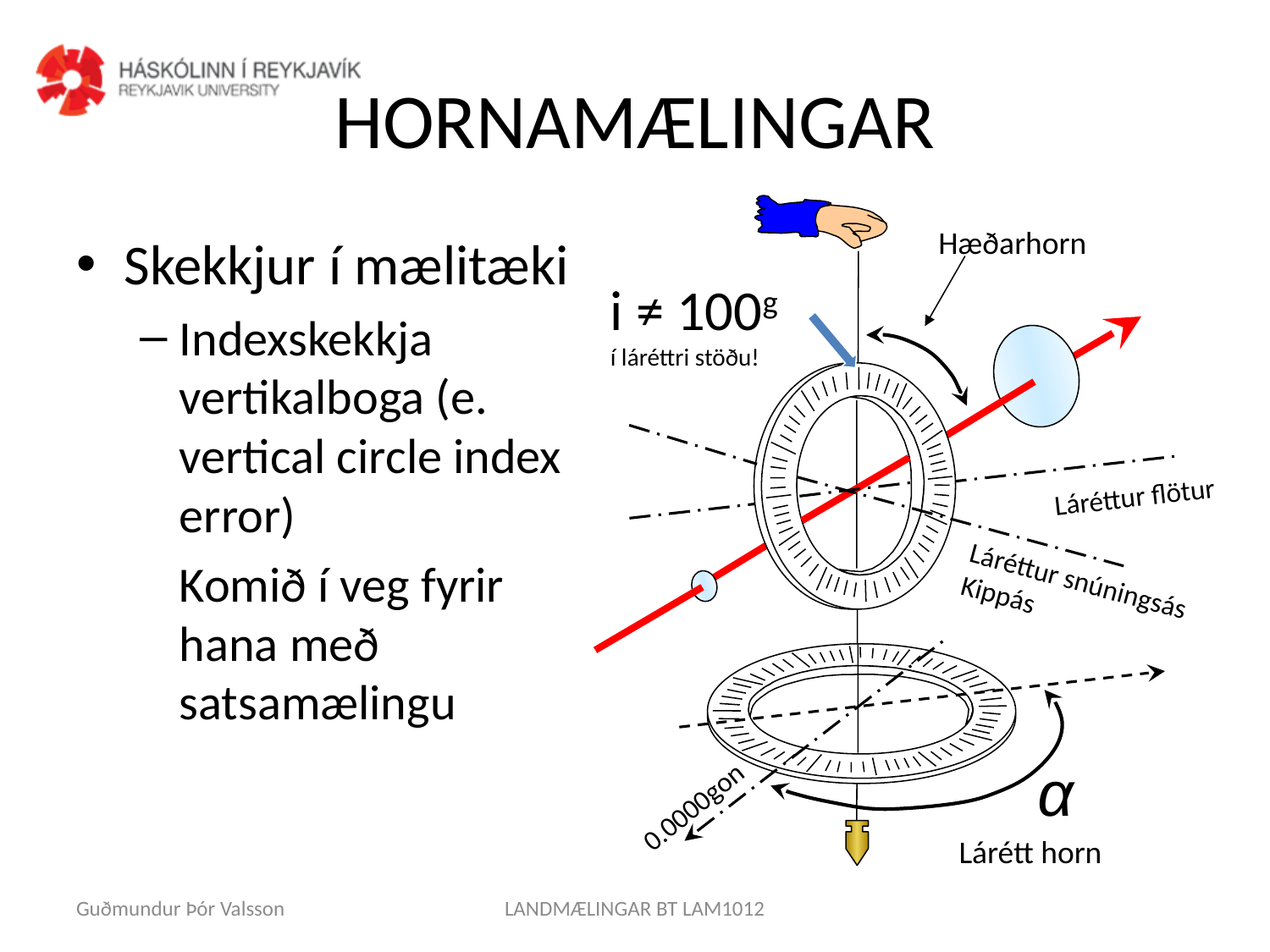

# HORNAMÆLINGAR

Láréttur flötur

Láréttur snúningsás
Kippás

α
0.0000gon
Hæðarhorn

Lárétt horn
Skekkjur í mælitæki
Indexskekkja vertikalboga (e. vertical circle index error)
Komið í veg fyrir hana með satsamælingu

i ≠ 100g
í láréttri stöðu!

Guðmundur Þór Valsson
LANDMÆLINGAR BT LAM1012